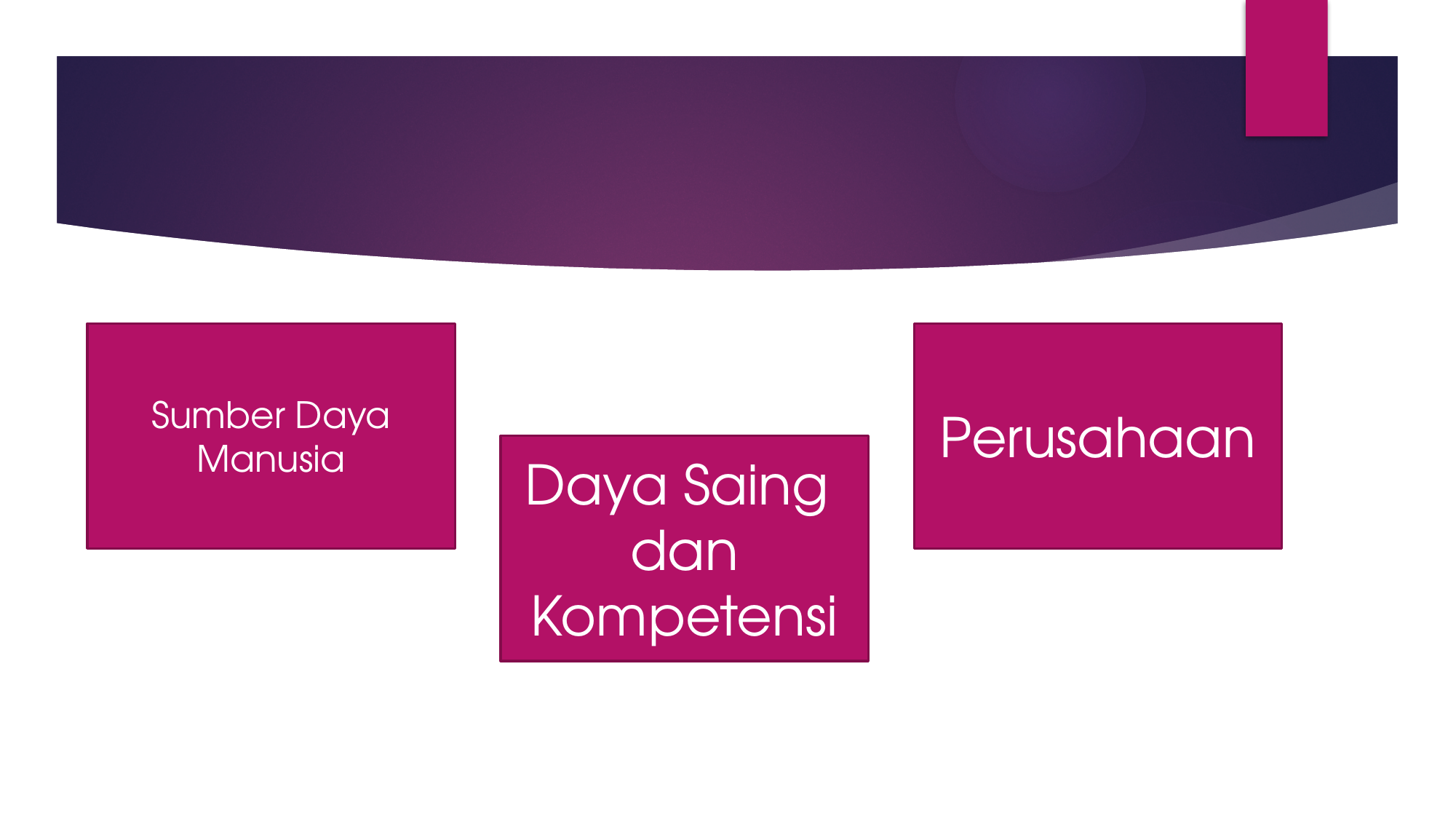

Sumber Daya Manusia
Perusahaan
Sumber Daya Manusia
Daya Saing
dan Kompetensi